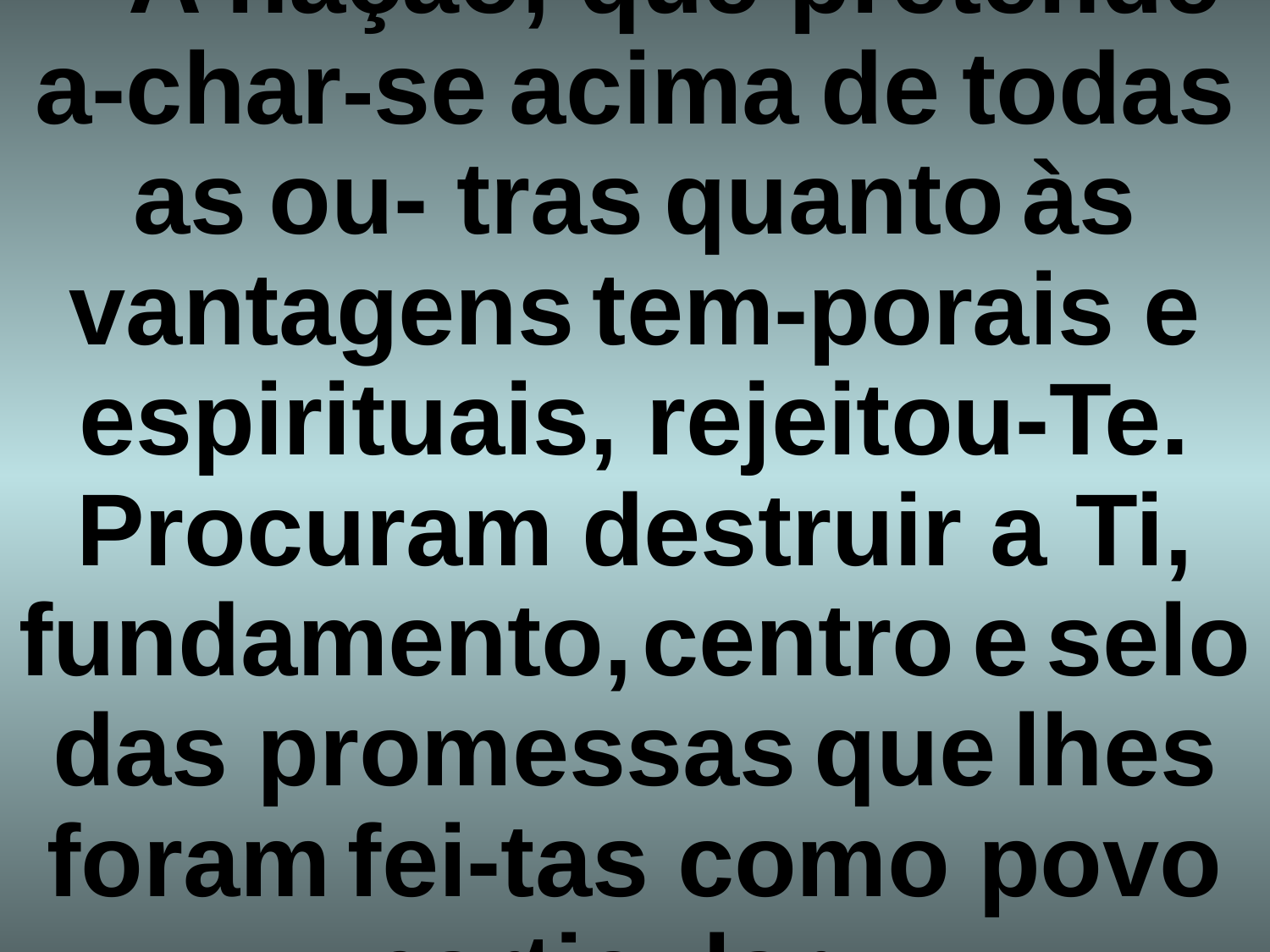

# “‘A nação, que pretende a-char-se acima de todas as ou- tras quanto às vantagens tem-porais e espirituais, rejeitou-Te. Procuram destruir a Ti, fundamento, centro e selo das promessas que lhes foram fei-tas como povo particular...